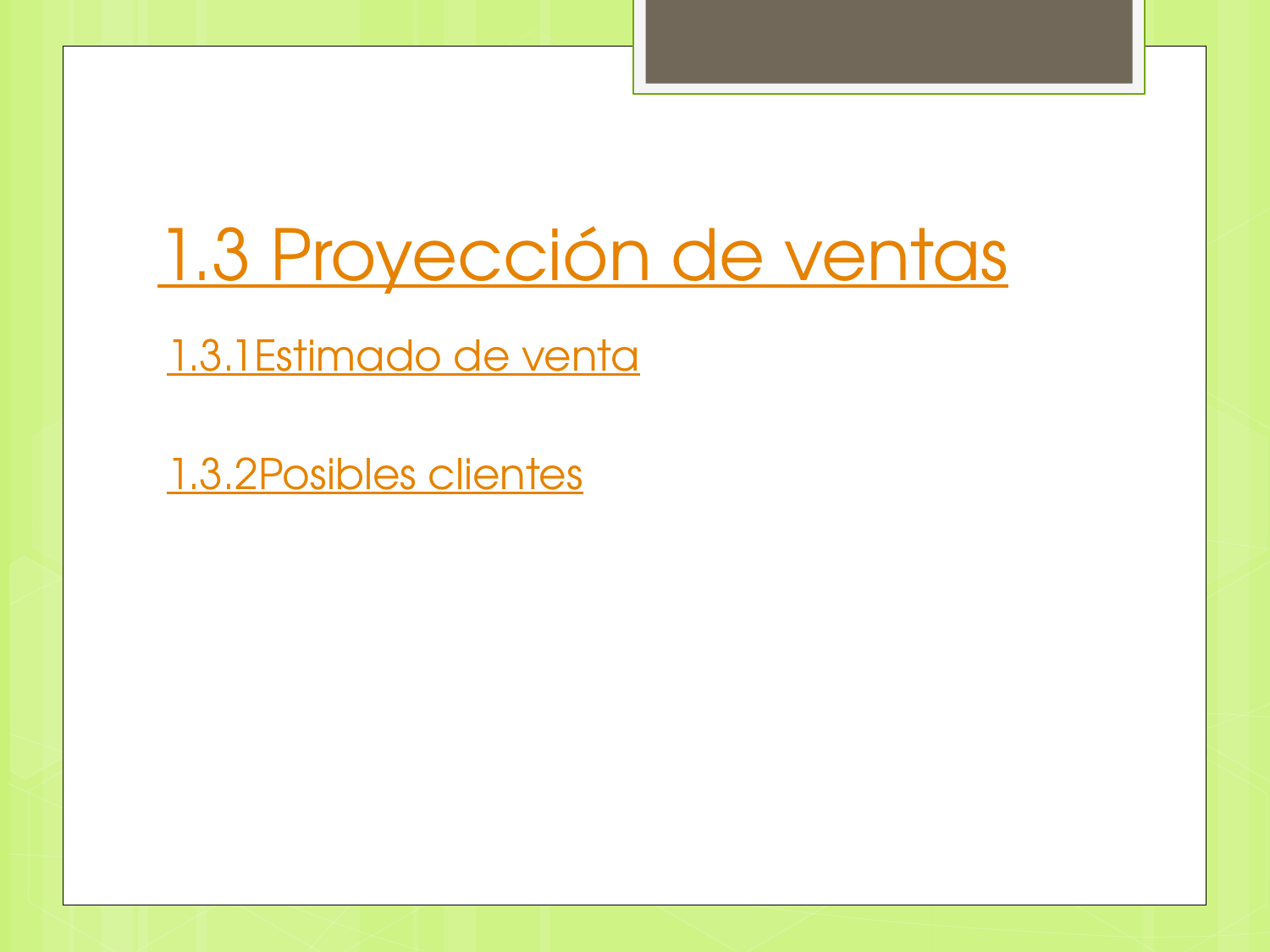

# 1.3 Proyección de ventas
1.3.1	Estimado de venta

1.3.2	Posibles clientes